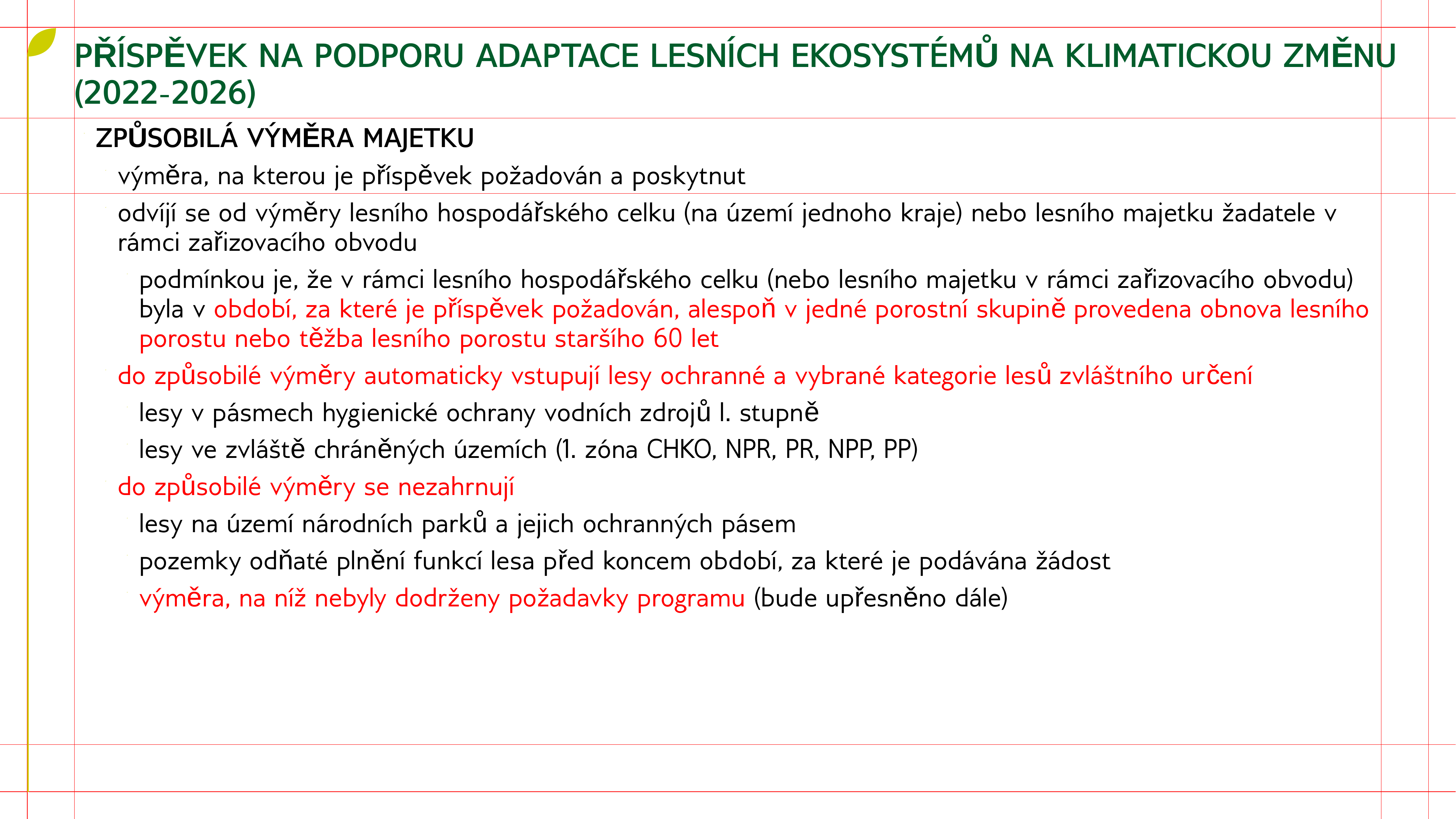

# příspěvek na podporu adaptace lesních ekosystémů na klimatickou změnu (2022-2026)
ZPŮSOBILÁ VÝMĚRA MAJETKU
výměra, na kterou je příspěvek požadován a poskytnut
odvíjí se od výměry lesního hospodářského celku (na území jednoho kraje) nebo lesního majetku žadatele v rámci zařizovacího obvodu
podmínkou je, že v rámci lesního hospodářského celku (nebo lesního majetku v rámci zařizovacího obvodu) byla v období, za které je příspěvek požadován, alespoň v jedné porostní skupině provedena obnova lesního porostu nebo těžba lesního porostu staršího 60 let
do způsobilé výměry automaticky vstupují lesy ochranné a vybrané kategorie lesů zvláštního určení
lesy v pásmech hygienické ochrany vodních zdrojů I. stupně
lesy ve zvláště chráněných územích (1. zóna CHKO, NPR, PR, NPP, PP)
do způsobilé výměry se nezahrnují
lesy na území národních parků a jejich ochranných pásem
pozemky odňaté plnění funkcí lesa před koncem období, za které je podávána žádost
výměra, na níž nebyly dodrženy požadavky programu (bude upřesněno dále)